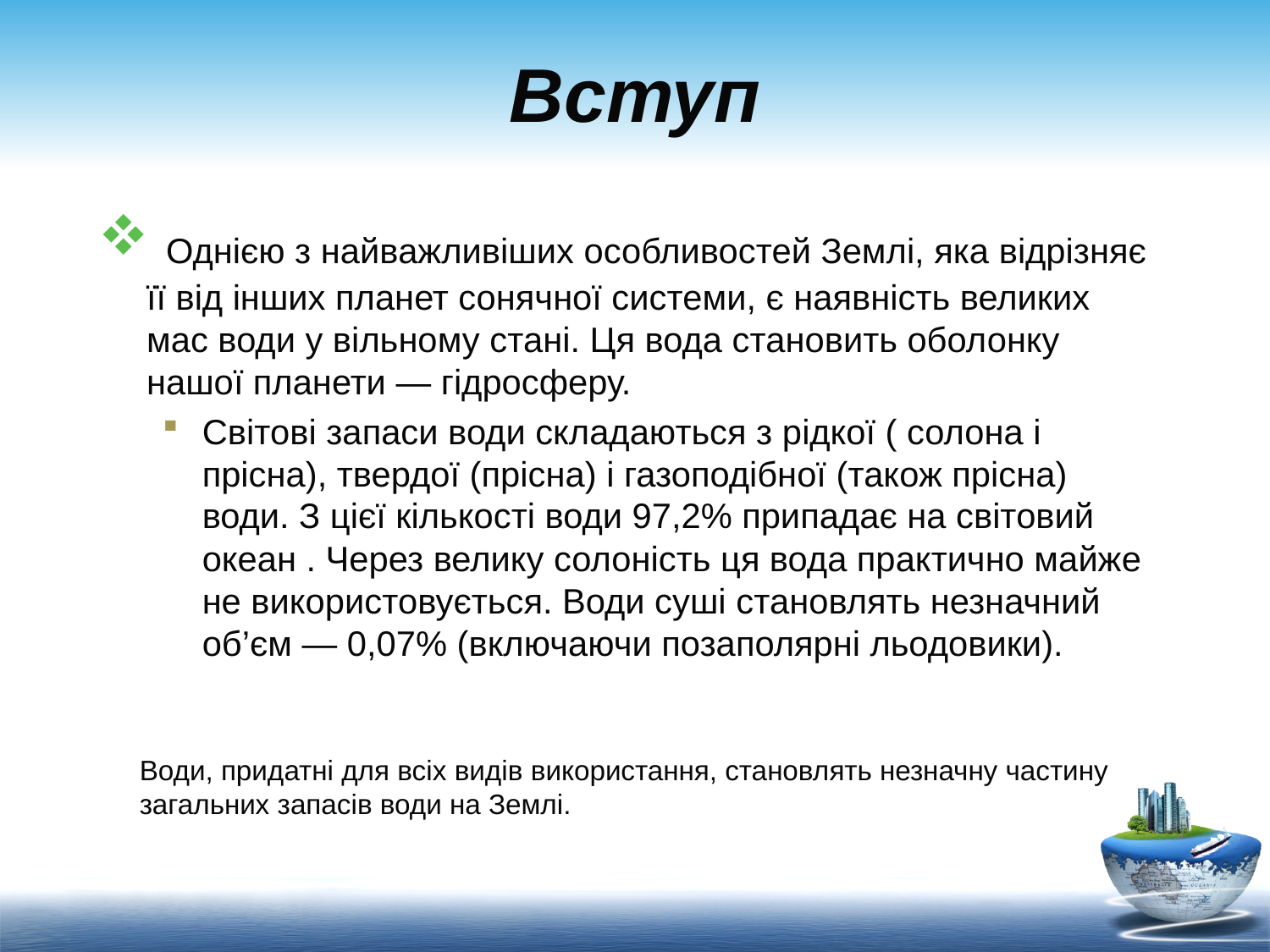

# Вступ
 Однією з найважливіших особливостей Землі, яка відрізняє її від інших планет сонячної системи, є наявність великих мас води у вільному стані. Ця вода становить оболонку нашої планети — гідросферу.
Світові запаси води складаються з рідкої ( солона і прісна), твердої (прісна) і газоподібної (також прісна) води. З цієї кількості води 97,2% припадає на світовий океан . Через велику солоність ця вода практично майже не використовується. Води суші становлять незначний об’єм — 0,07% (включаючи позаполярні льодовики).
Води, придатні для всіх видів використання, становлять незначну частину загальних запасів води на Землі.